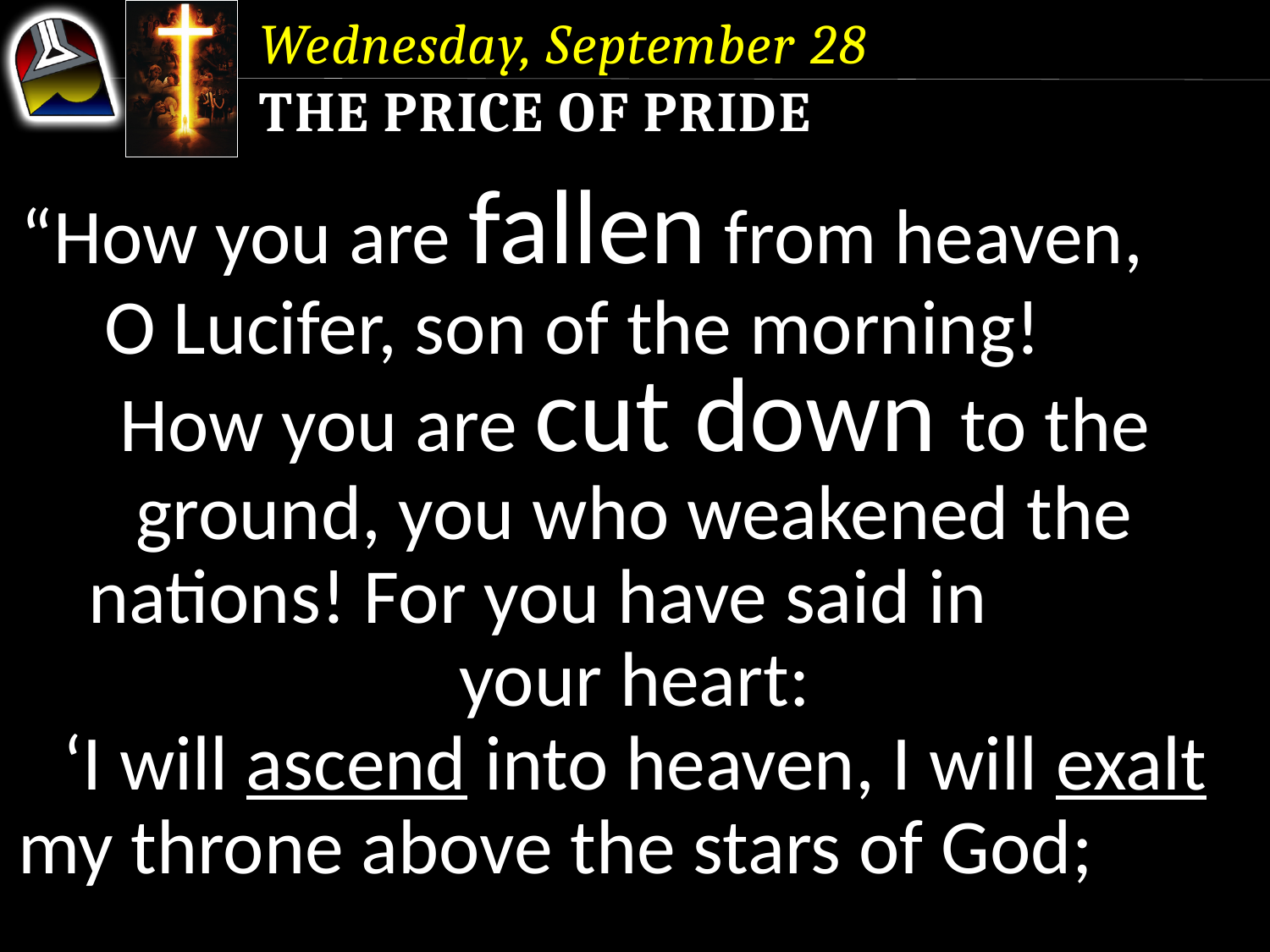

Wednesday, September 28
The Price of Pride
“How you are fallen from heaven,        O Lucifer, son of the morning!
How you are cut down to the
ground, you who weakened the nations! For you have said in            your heart:
‘I will ascend into heaven, I will exalt my throne above the stars of God;